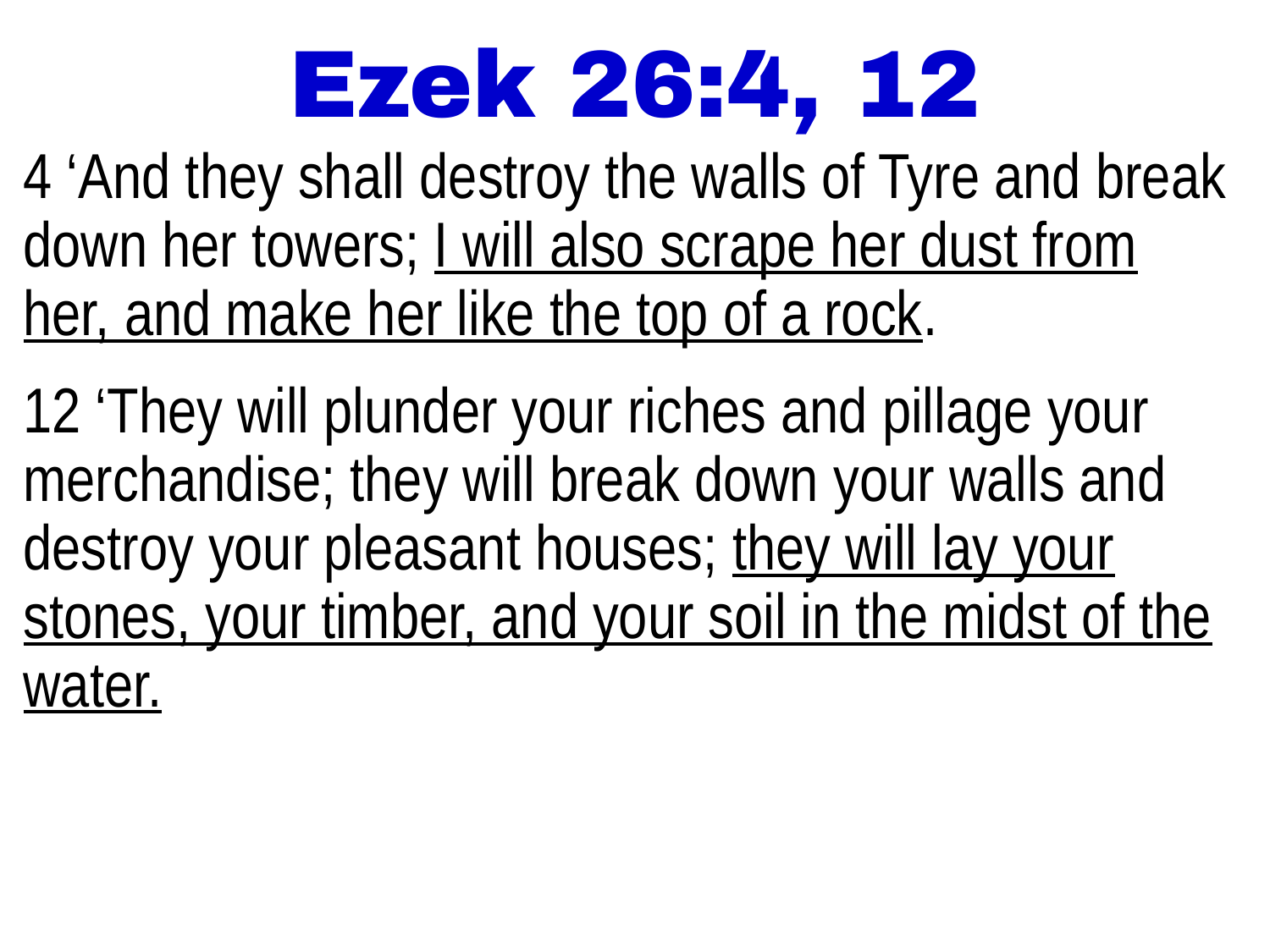

# Ezek 26:4, 12
4 ‘And they shall destroy the walls of Tyre and break down her towers; I will also scrape her dust from her, and make her like the top of a rock.
12 ‘They will plunder your riches and pillage your merchandise; they will break down your walls and destroy your pleasant houses; they will lay your stones, your timber, and your soil in the midst of the water.